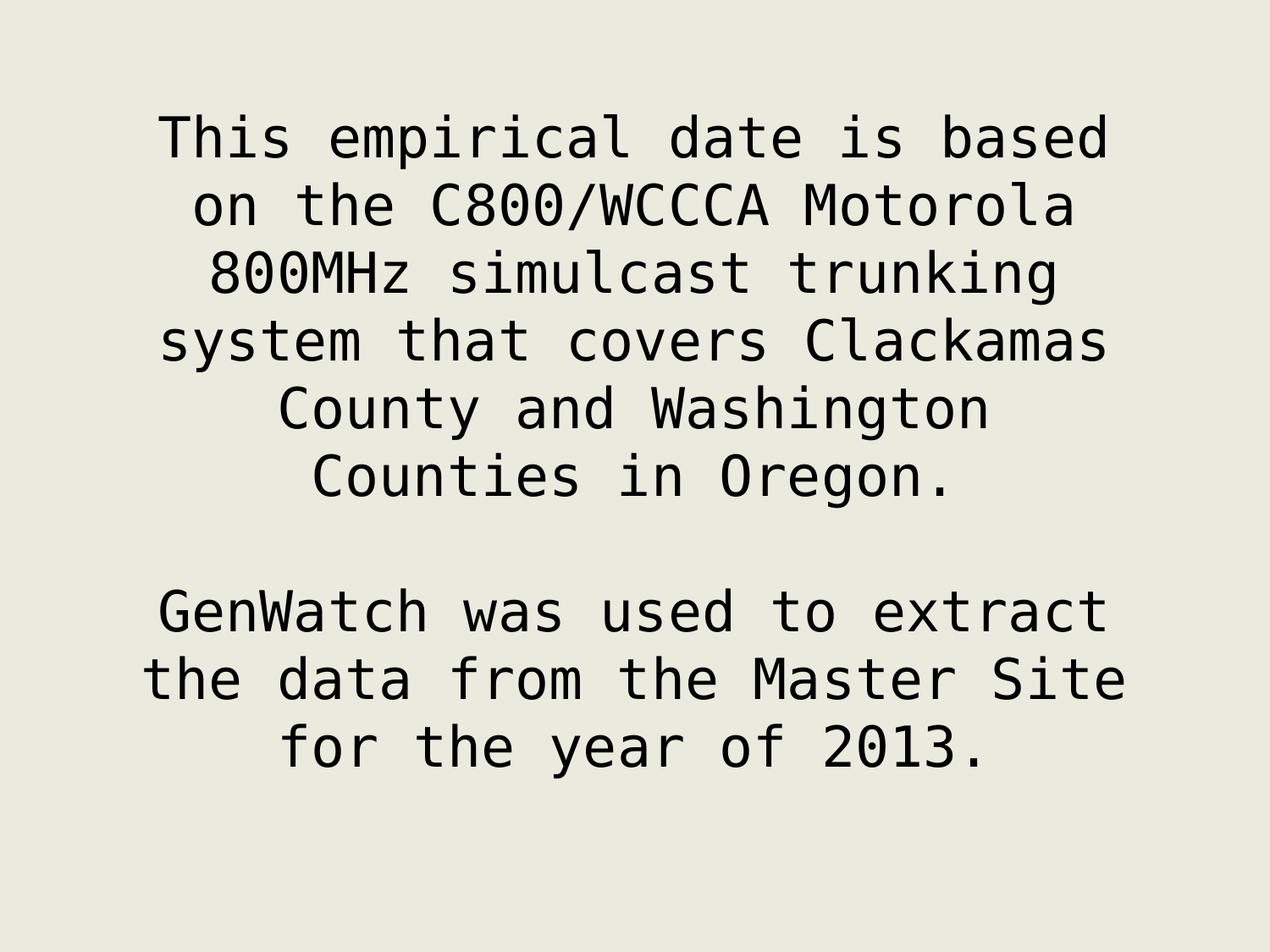

This empirical date is based on the C800/WCCCA Motorola 800MHz simulcast trunking system that covers Clackamas County and Washington Counties in Oregon.

GenWatch was used to extract the data from the Master Site for the year of 2013.